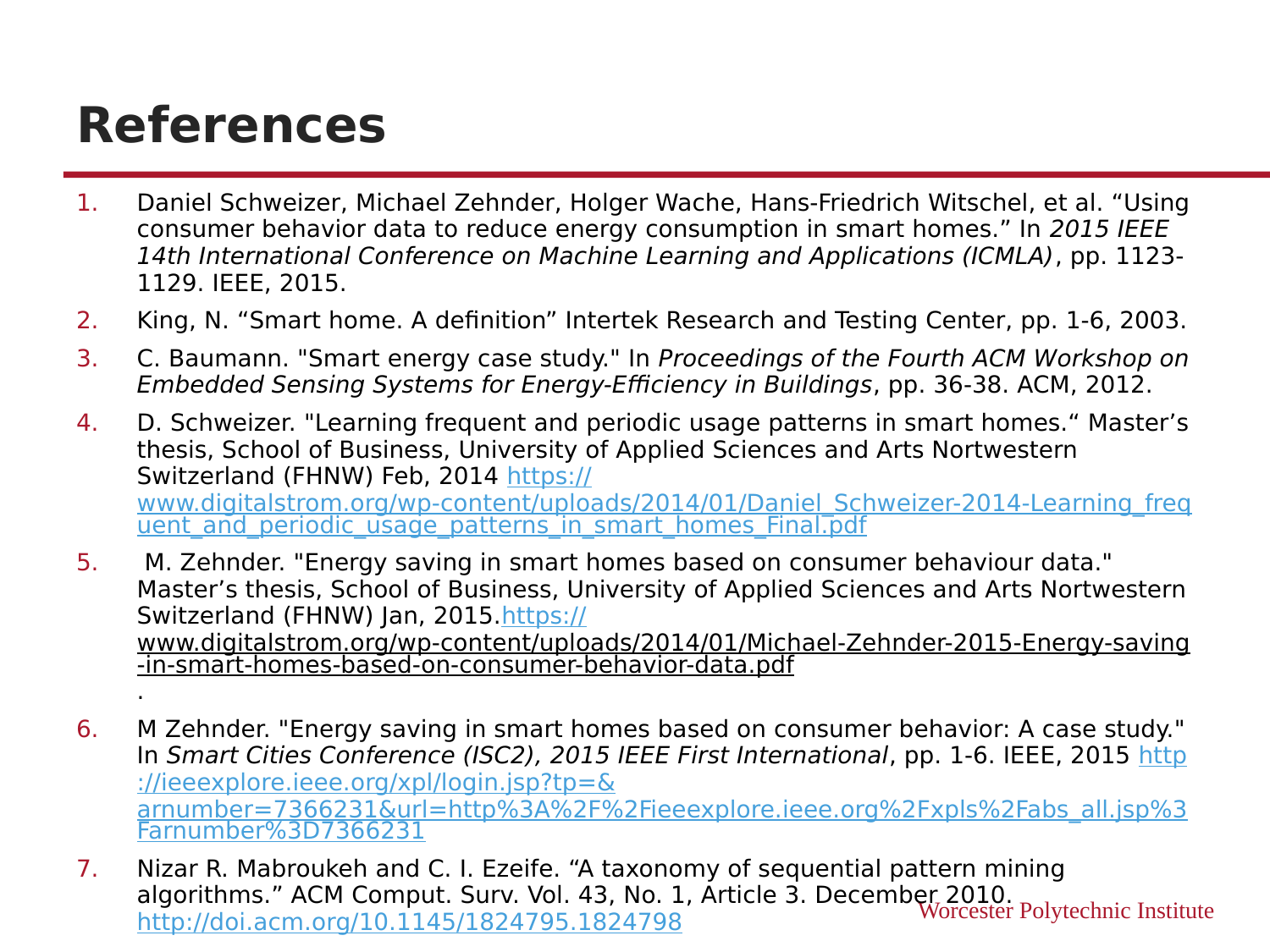

# References
Daniel Schweizer, Michael Zehnder, Holger Wache, Hans-Friedrich Witschel, et al. “Using consumer behavior data to reduce energy consumption in smart homes.” In 2015 IEEE 14th International Conference on Machine Learning and Applications (ICMLA), pp. 1123-1129. IEEE, 2015.
King, N. “Smart home. A definition” Intertek Research and Testing Center, pp. 1-6, 2003.
C. Baumann. "Smart energy case study." In Proceedings of the Fourth ACM Workshop on Embedded Sensing Systems for Energy-Efficiency in Buildings, pp. 36-38. ACM, 2012.
D. Schweizer. "Learning frequent and periodic usage patterns in smart homes.“ Master’s thesis, School of Business, University of Applied Sciences and Arts Nortwestern Switzerland (FHNW) Feb, 2014 https://www.digitalstrom.org/wp-content/uploads/2014/01/Daniel_Schweizer-2014-Learning_frequent_and_periodic_usage_patterns_in_smart_homes_Final.pdf
 M. Zehnder. "Energy saving in smart homes based on consumer behaviour data." Master’s thesis, School of Business, University of Applied Sciences and Arts Nortwestern Switzerland (FHNW) Jan, 2015.https://www.digitalstrom.org/wp-content/uploads/2014/01/Michael-Zehnder-2015-Energy-saving-in-smart-homes-based-on-consumer-behavior-data.pdf.
M Zehnder. "Energy saving in smart homes based on consumer behavior: A case study." In Smart Cities Conference (ISC2), 2015 IEEE First International, pp. 1-6. IEEE, 2015 http://ieeexplore.ieee.org/xpl/login.jsp?tp=&arnumber=7366231&url=http%3A%2F%2Fieeexplore.ieee.org%2Fxpls%2Fabs_all.jsp%3Farnumber%3D7366231
Nizar R. Mabroukeh and C. I. Ezeife. “A taxonomy of sequential pattern mining algorithms.” ACM Comput. Surv. Vol. 43, No. 1, Article 3. December 2010. http://doi.acm.org/10.1145/1824795.1824798